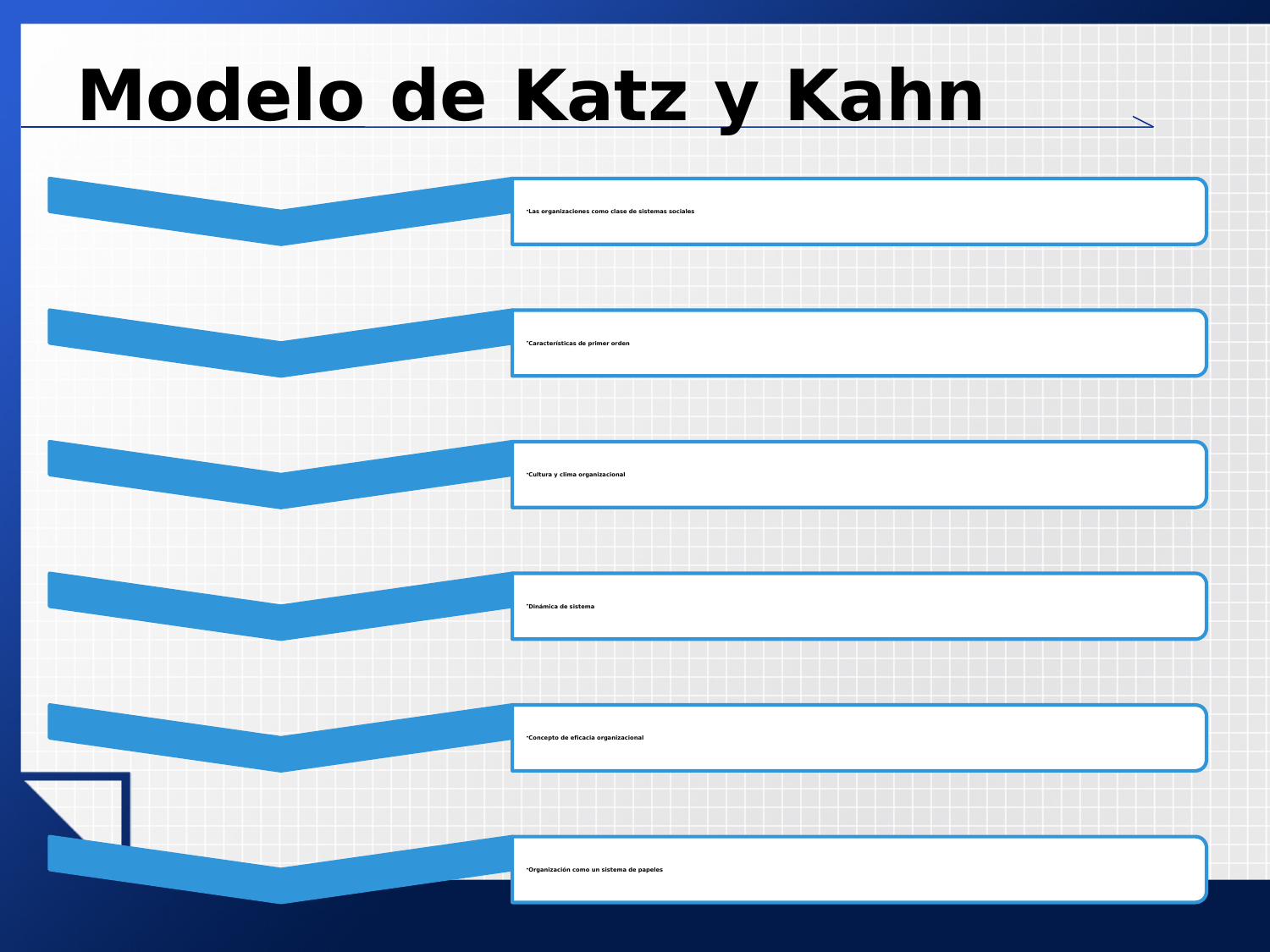

# Modelo de Katz y Kahn
Las organizaciones como clase de sistemas sociales
Características de primer orden
Cultura y clima organizacional
Dinámica de sistema
Concepto de eficacia organizacional
Organización como un sistema de papeles